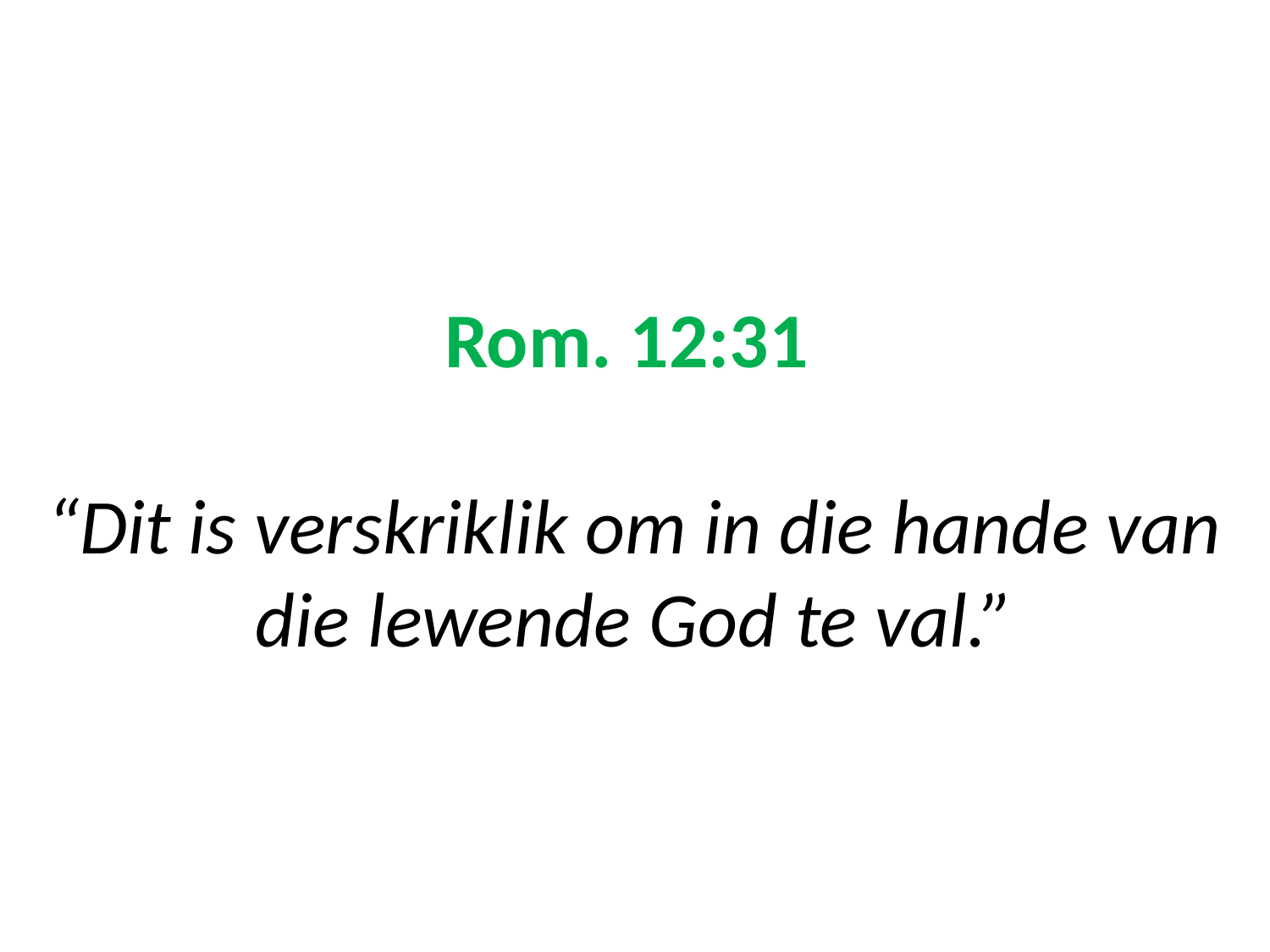

# Rom. 12:31 “Dit is verskriklik om in die hande van die lewende God te val.”